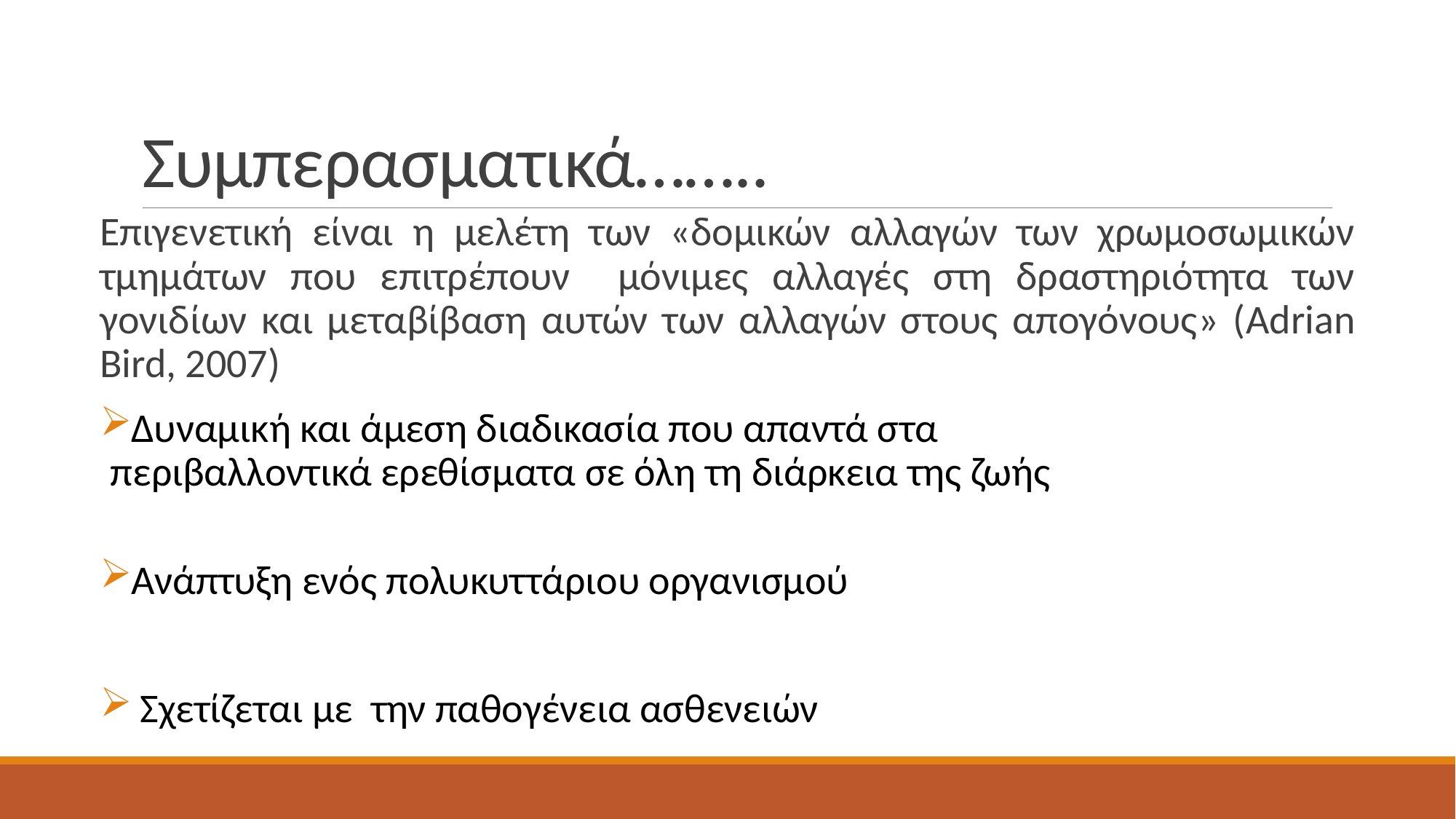

# Συμπερασματικά……..

Επιγενετική είναι η μελέτη των «δομικών αλλαγών των χρωμοσωμικών τμημάτων που επιτρέπουν  μόνιμες αλλαγές στη δραστηριότητα των γονιδίων και μεταβίβαση αυτών των αλλαγών στους απογόνους» (Adrian Bird, 2007)
Δυναμική και άμεση διαδικασία που απαντά στα
περιβαλλοντικά ερεθίσματα σε όλη τη διάρκεια της ζωής
Ανάπτυξη ενός πολυκυττάριου οργανισμού

 Σχετίζεται με  την παθογένεια ασθενειών